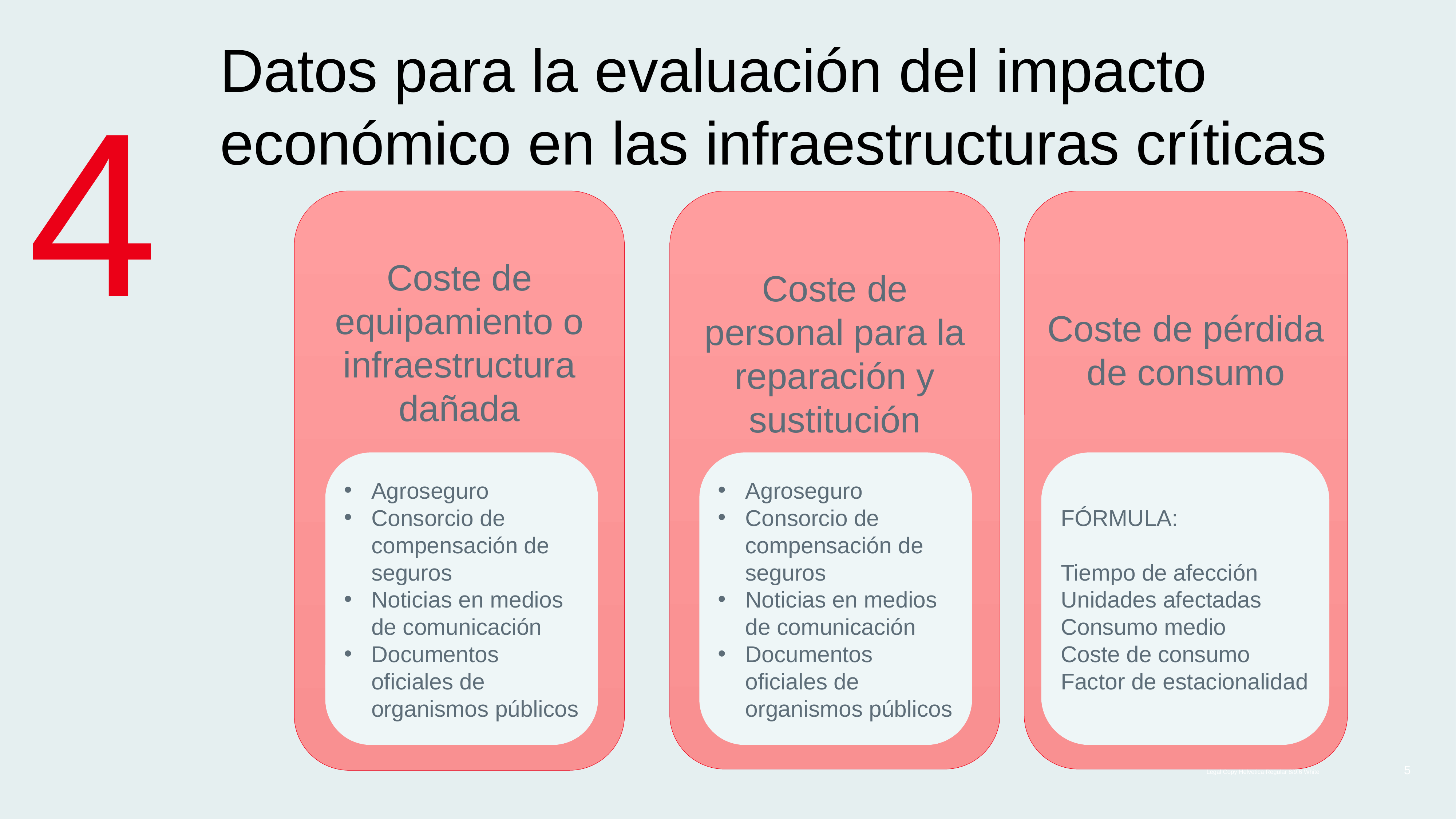

Datos para la evaluación del impacto económico en las infraestructuras críticas
4
Coste de equipamiento o infraestructura dañada

Coste de pérdida de consumo

Coste de personal para la reparación y sustitución

Agroseguro
Consorcio de compensación de seguros
Noticias en medios de comunicación
Documentos oficiales de organismos públicos
Agroseguro
Consorcio de compensación de seguros
Noticias en medios de comunicación
Documentos oficiales de organismos públicos
FÓRMULA:

Tiempo de afección
Unidades afectadas
Consumo medio
Coste de consumo
Factor de estacionalidad
5
Legal Copy Helvetica Regular 8/9.6 White